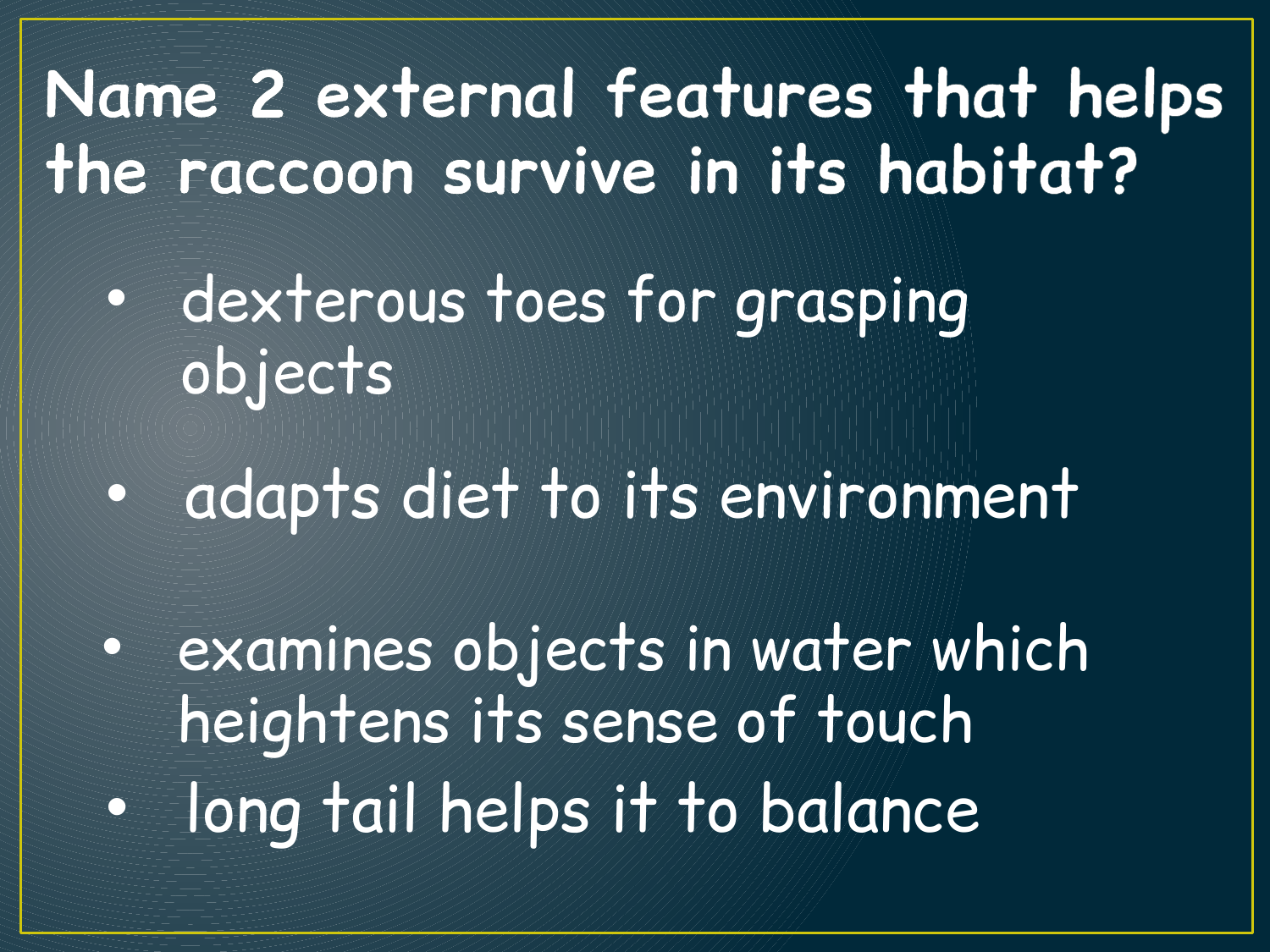

# Name 2 external features that helps the raccoon survive in its habitat?
dexterous toes for grasping objects
adapts diet to its environment
examines objects in water which heightens its sense of touch

long tail helps it to balance